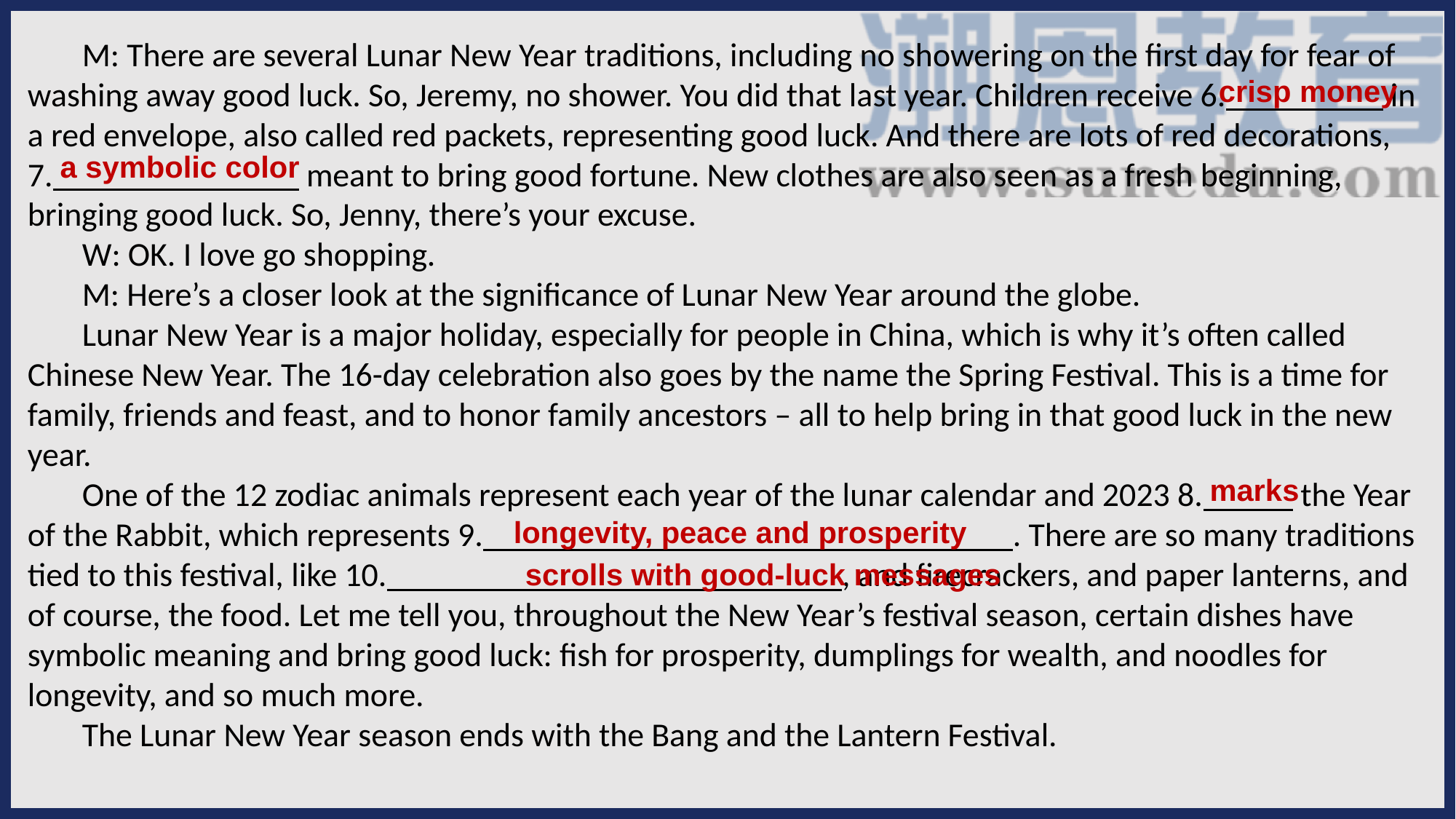

M: There are several Lunar New Year traditions, including no showering on the first day for fear of washing away good luck. So, Jeremy, no shower. You did that last year. Children receive 6.                      in a red envelope, also called red packets, representing good luck. And there are lots of red decorations,
7.                                  meant to bring good fortune. New clothes are also seen as a fresh beginning, bringing good luck. So, Jenny, there’s your excuse.
W: OK. I love go shopping.
M: Here’s a closer look at the significance of Lunar New Year around the globe.
Lunar New Year is a major holiday, especially for people in China, which is why it’s often called Chinese New Year. The 16-day celebration also goes by the name the Spring Festival. This is a time for family, friends and feast, and to honor family ancestors – all to help bring in that good luck in the new year.
One of the 12 zodiac animals represent each year of the lunar calendar and 2023 8.             the Year of the Rabbit, which represents 9.                                                                       . There are so many traditions tied to this festival, like 10.                                                             , and firecrackers, and paper lanterns, and of course, the food. Let me tell you, throughout the New Year’s festival season, certain dishes have symbolic meaning and bring good luck: fish for prosperity, dumplings for wealth, and noodles for longevity, and so much more.
The Lunar New Year season ends with the Bang and the Lantern Festival.
crisp money
a symbolic color
marks
longevity, peace and prosperity
scrolls with good-luck messages